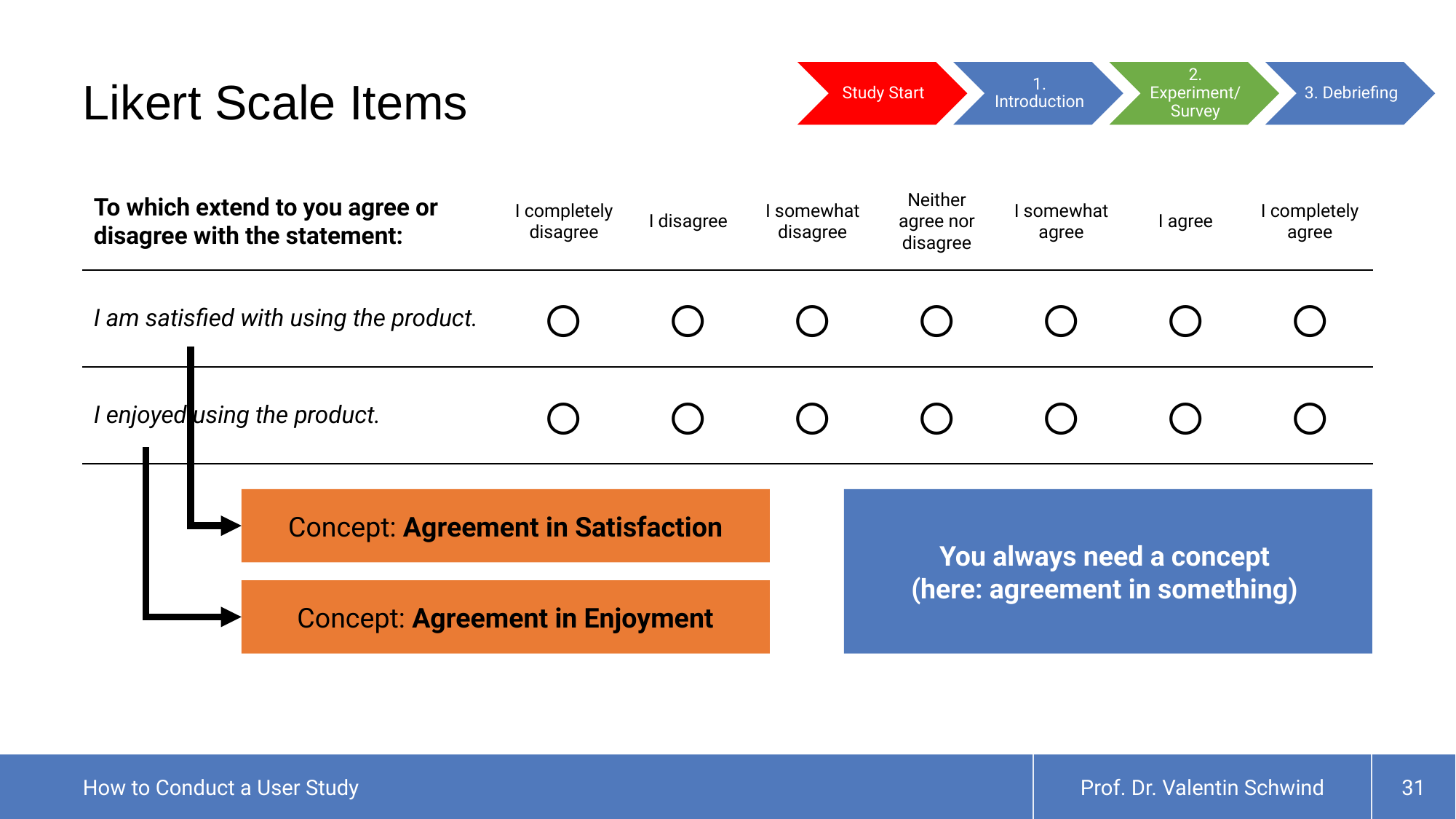

# Likert Scale Items
Study Start
1. Introduction
2. Experiment/
Survey
3. Debriefing

| To which extend to you agree or disagree with the statement: | I completely disagree | I disagree | I somewhat disagree | Neither agree nor disagree | I somewhat agree | I agree | I completely agree |
| --- | --- | --- | --- | --- | --- | --- | --- |
| I am satisfied with using the product. | ○ | ○ | ○ | ○ | ○ | ○ | ○ |
| I enjoyed using the product. | ○ | ○ | ○ | ○ | ○ | ○ | ○ |

Concept: Agreement in Satisfaction
You always need a concept
(here: agreement in something)
Concept: Agreement in Enjoyment
How to Conduct a User Study
Prof. Dr. Valentin Schwind
31